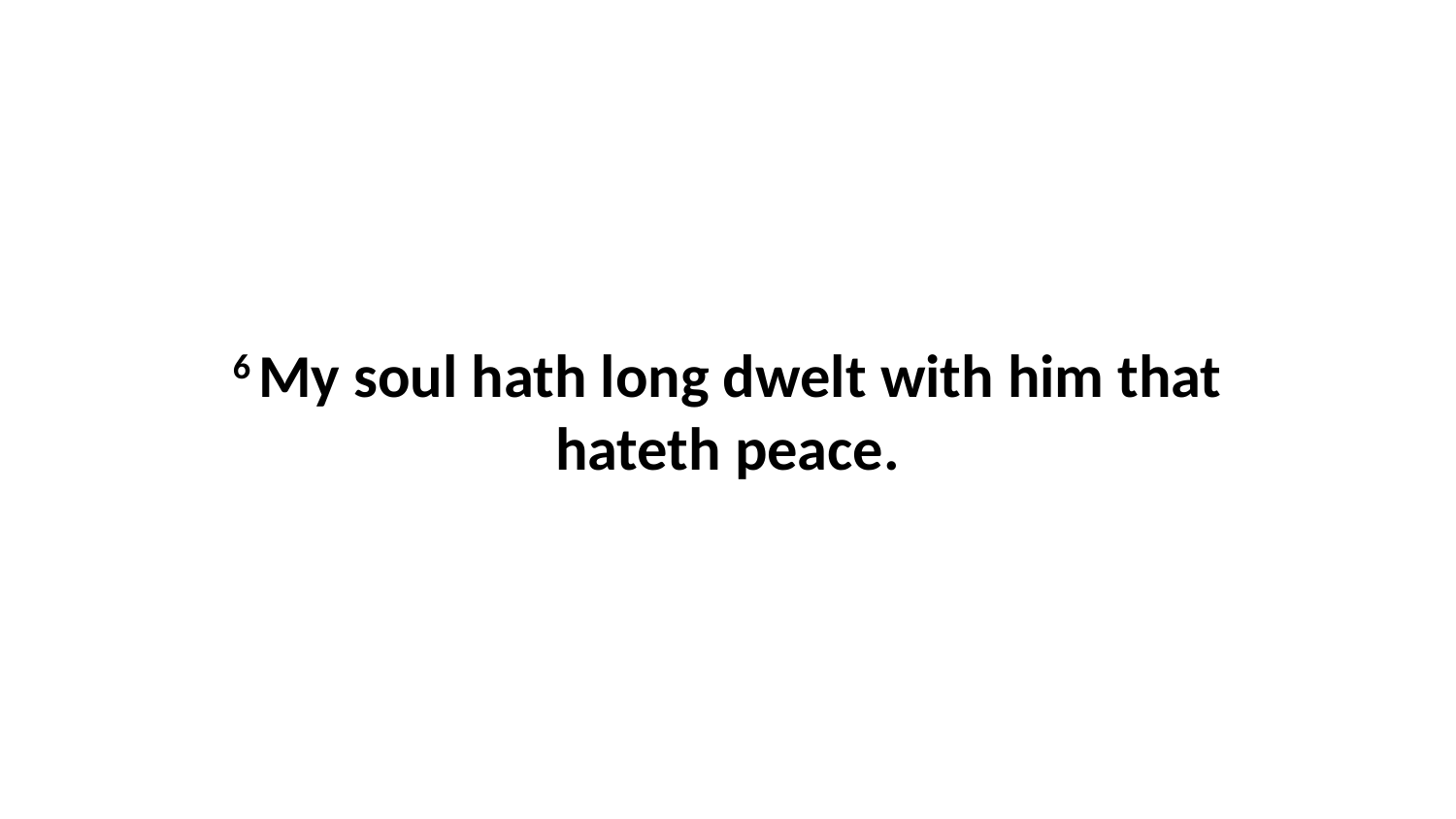

6 My soul hath long dwelt with him that hateth peace.